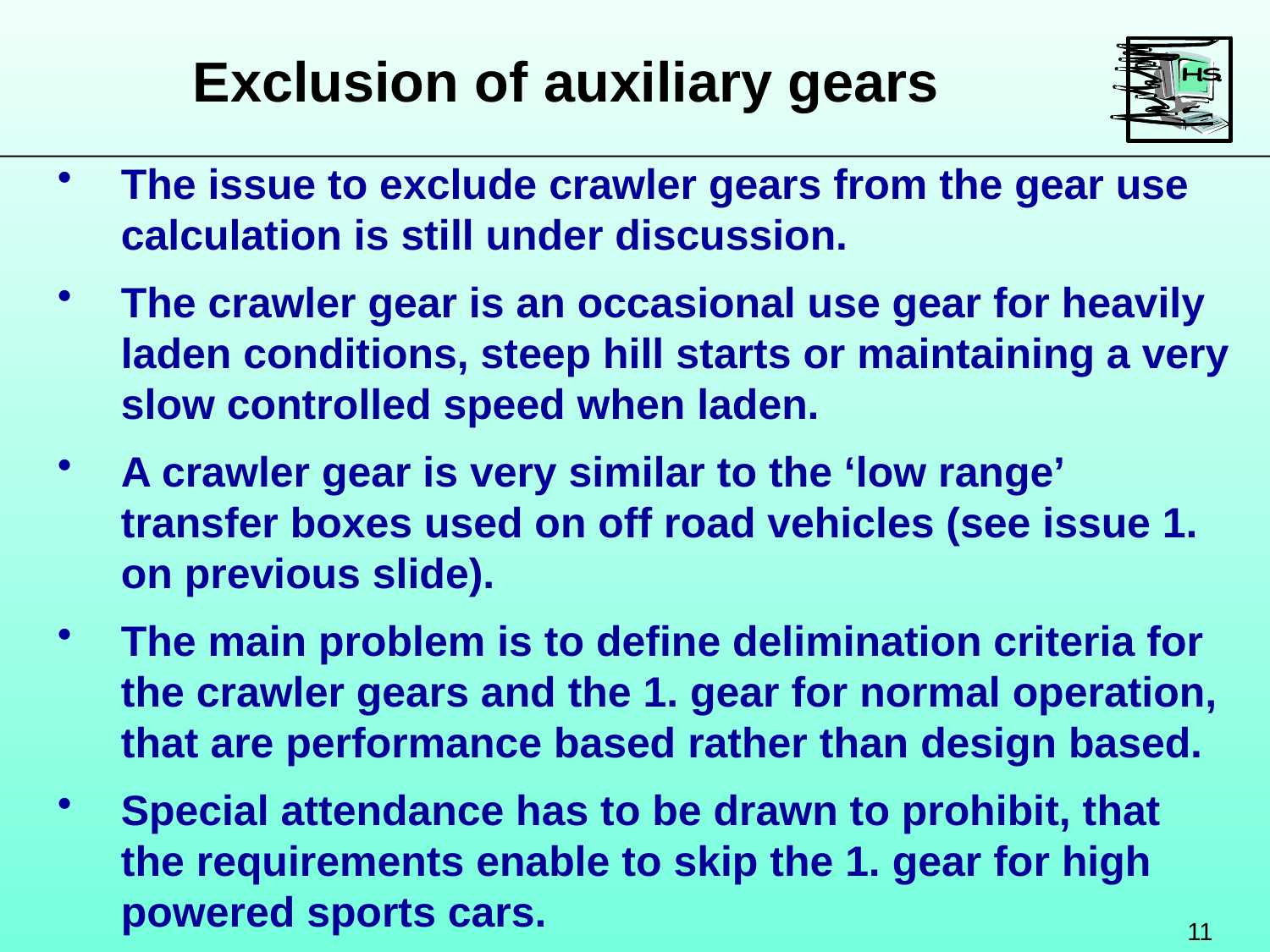

Exclusion of auxiliary gears

The issue to exclude crawler gears from the gear use calculation is still under discussion.
The crawler gear is an occasional use gear for heavily laden conditions, steep hill starts or maintaining a very slow controlled speed when laden.
A crawler gear is very similar to the ‘low range’ transfer boxes used on off road vehicles (see issue 1. on previous slide).
The main problem is to define delimination criteria for the crawler gears and the 1. gear for normal operation, that are performance based rather than design based.
Special attendance has to be drawn to prohibit, that the requirements enable to skip the 1. gear for high powered sports cars.

11